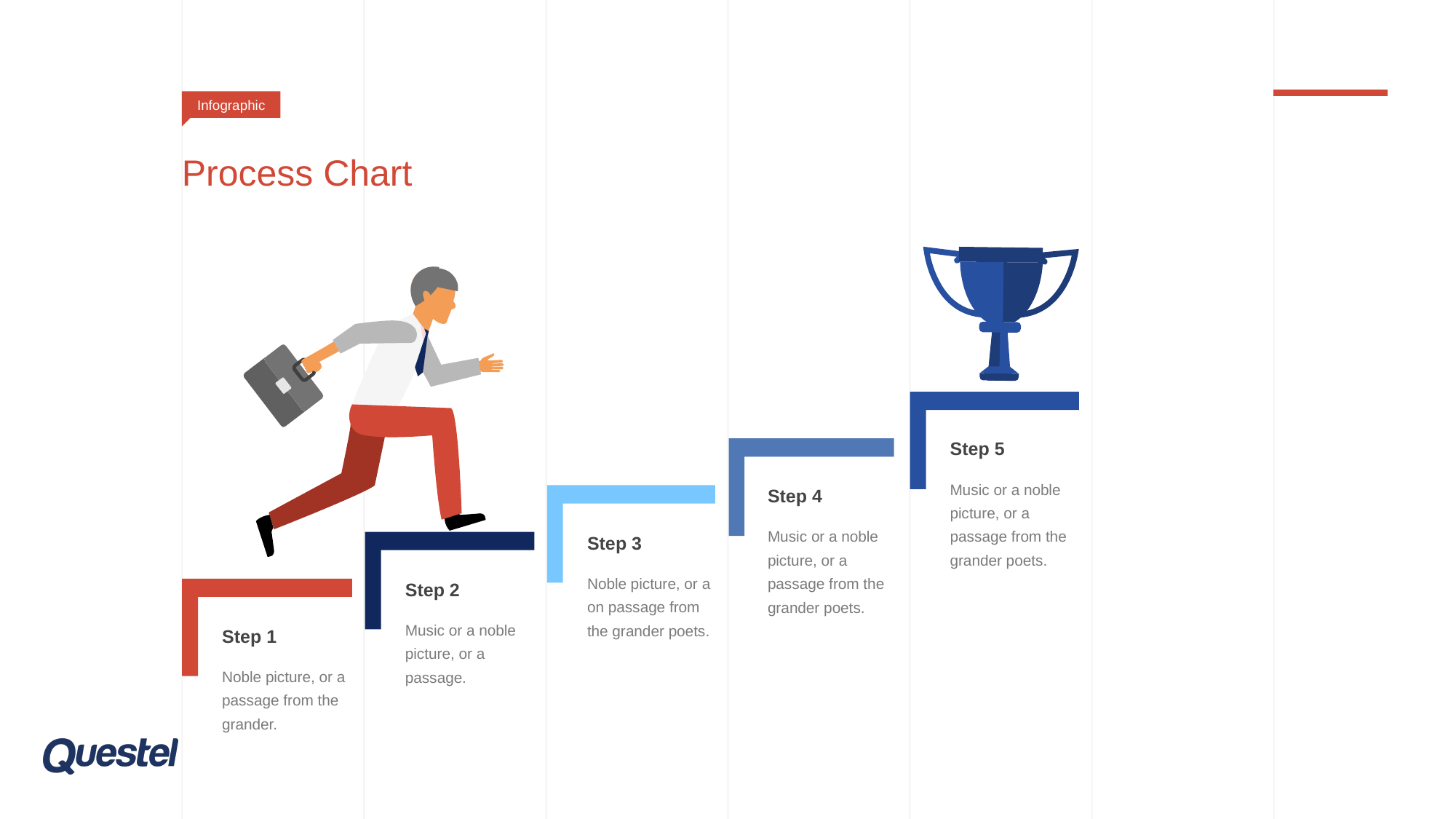

Infographic

# Process Chart

Step 5
Music or a noble picture, or a passage from the grander poets.

Step 4
Music or a noble picture, or a passage from the grander poets.

Step 3
Noble picture, or a on passage from the grander poets.

Step 2
Music or a noble picture, or a passage.
Step 1
Noble picture, or a passage from the grander.